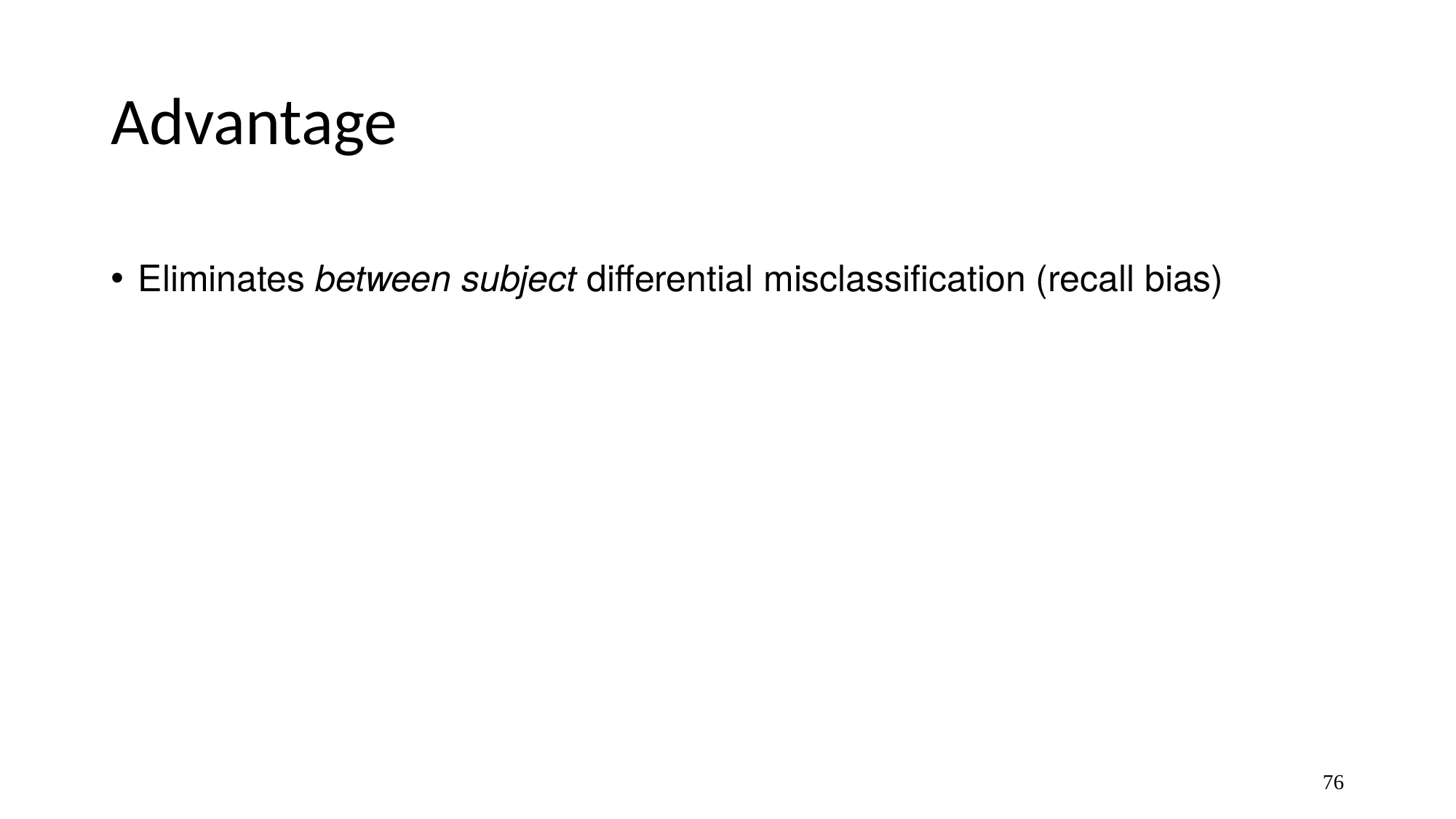

# Advantage
Eliminates between subject differential misclassification (recall bias)
76